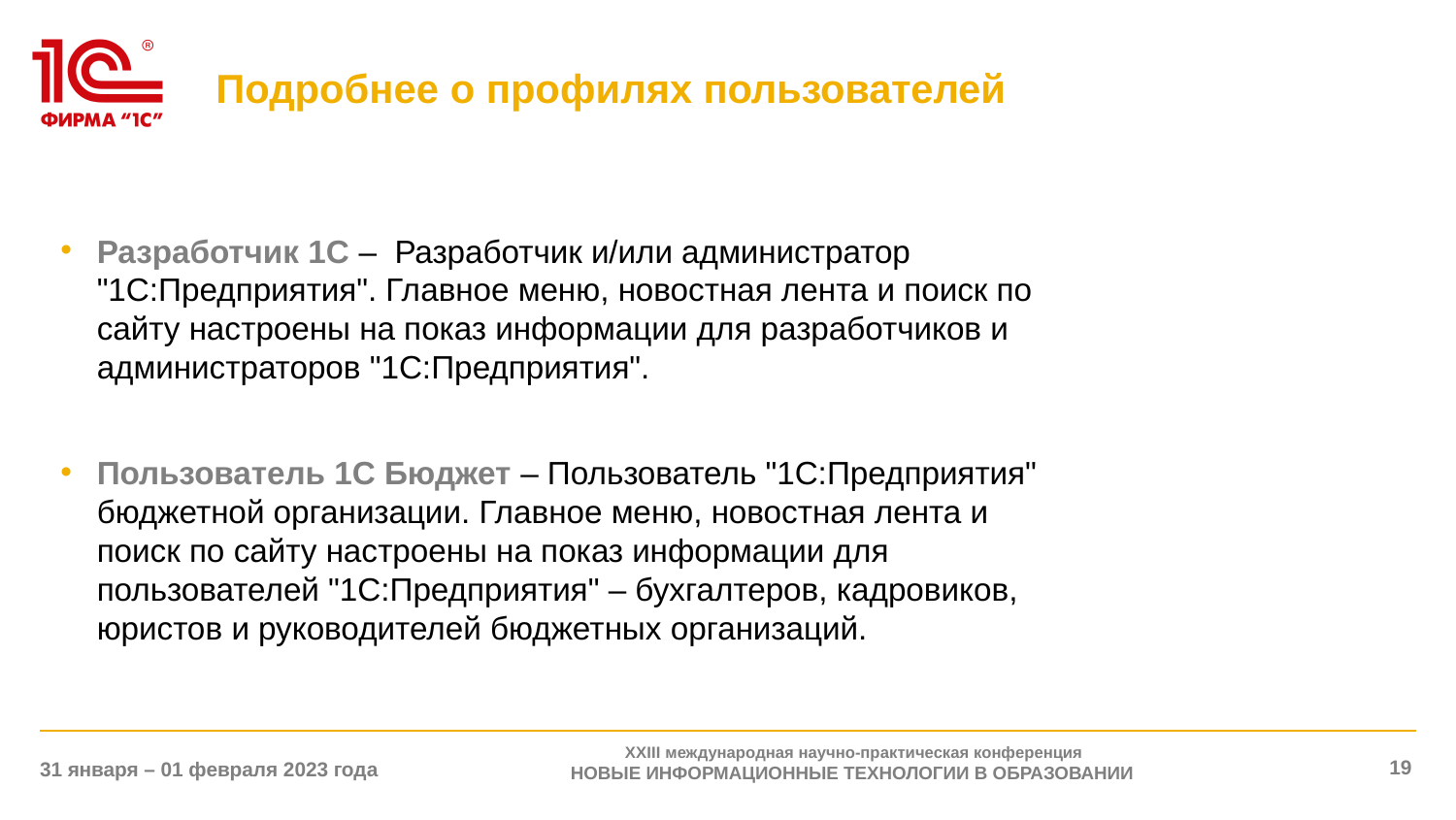

# Подробнее о профилях пользователей
Разработчик 1С –  Разработчик и/или администратор "1С:Предприятия". Главное меню, новостная лента и поиск по сайту настроены на показ информации для разработчиков и администраторов "1С:Предприятия".

Пользователь 1С Бюджет – Пользователь "1С:Предприятия" бюджетной организации. Главное меню, новостная лента и поиск по сайту настроены на показ информации для пользователей "1С:Предприятия" – бухгалтеров, кадровиков, юристов и руководителей бюджетных организаций.

XXIII международная научно-практическая конференция
НОВЫЕ ИНФОРМАЦИОННЫЕ ТЕХНОЛОГИИ В ОБРАЗОВАНИИ
19
31 января – 01 февраля 2023 года